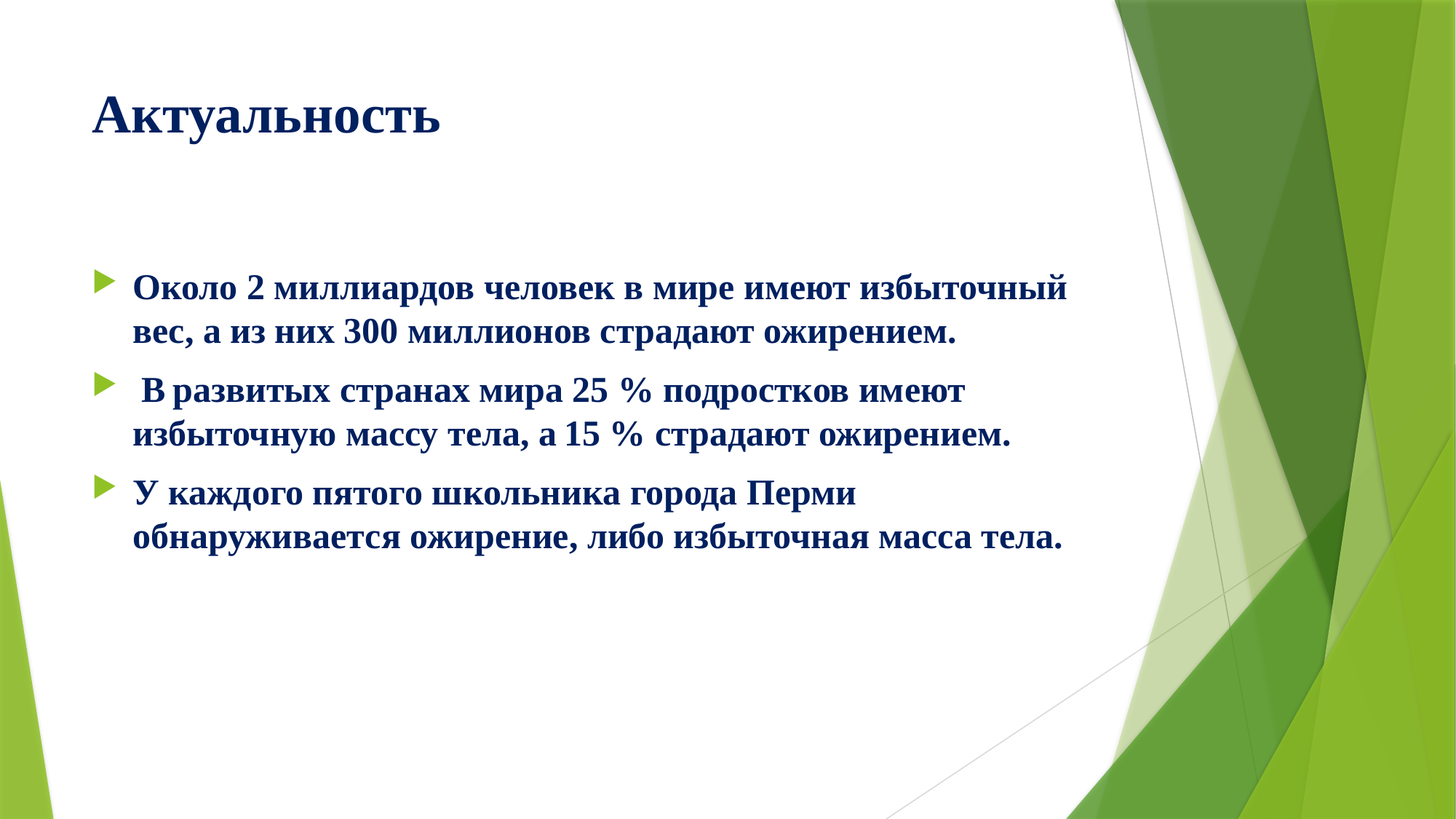

# Актуальность
Около 2 миллиардов человек в мире имеют избыточный вес, а из них 300 миллионов страдают ожирением.
 В развитых странах мира 25 % подростков имеют избыточную массу тела, а 15 % страдают ожирением.
У каждого пятого школьника города Перми обнаруживается ожирение, либо избыточная масса тела.